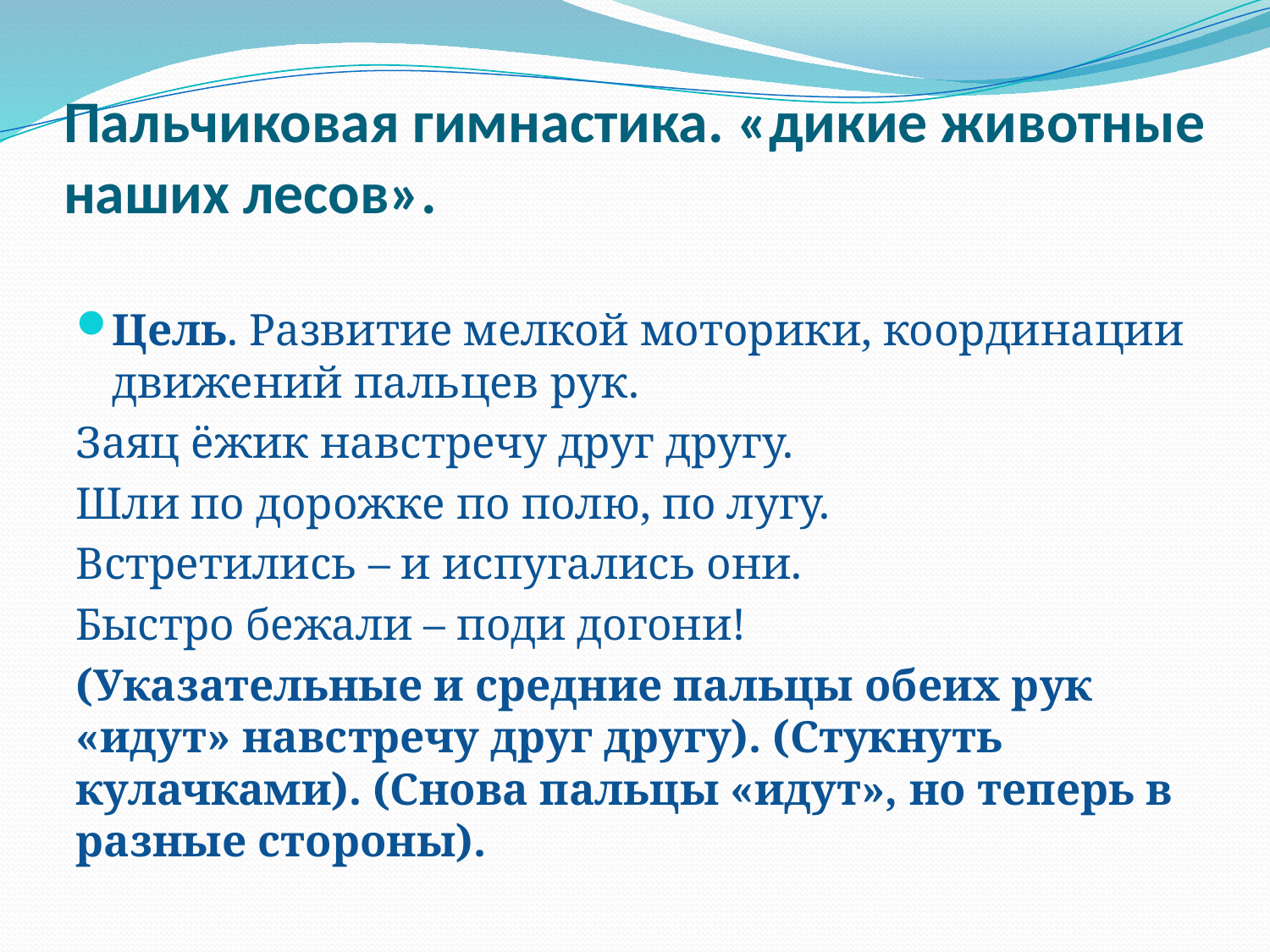

# Пальчиковая гимнастика. «дикие животные наших лесов».
Цель. Развитие мелкой моторики, координации движений пальцев рук.
Заяц ёжик навстречу друг другу.
Шли по дорожке по полю, по лугу.
Встретились – и испугались они.
Быстро бежали – поди догони!
(Указательные и средние пальцы обеих рук «идут» навстречу друг другу). (Стукнуть кулачками). (Снова пальцы «идут», но теперь в разные стороны).